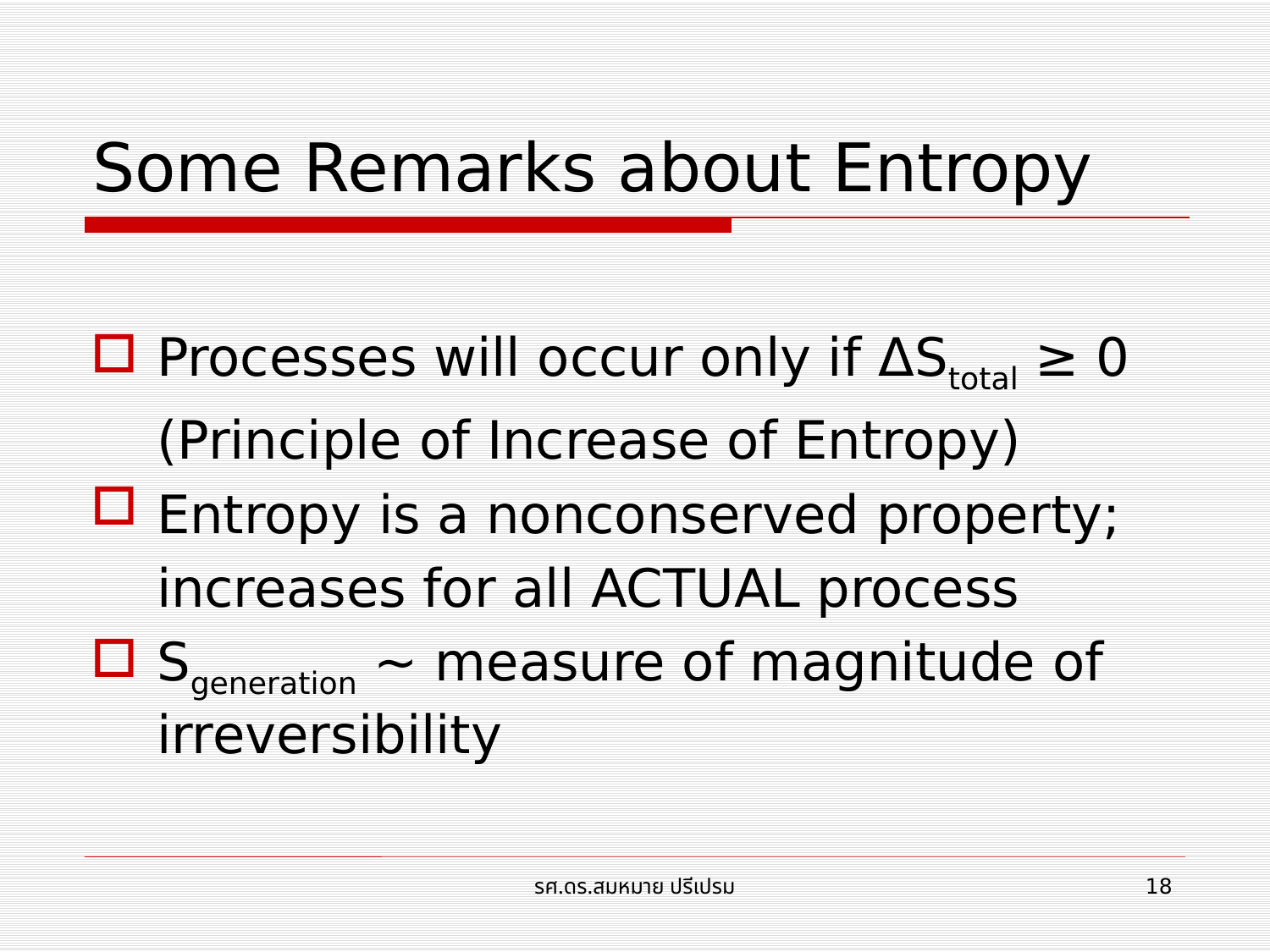

# Some Remarks about Entropy

Processes will occur only if ΔStotal ≥ 0
	(Principle of Increase of Entropy)
Entropy is a nonconserved property;
	increases for all ACTUAL process
Sgeneration ~ measure of magnitude of irreversibility
รศ.ดร.สมหมาย ปรีเปรม
18